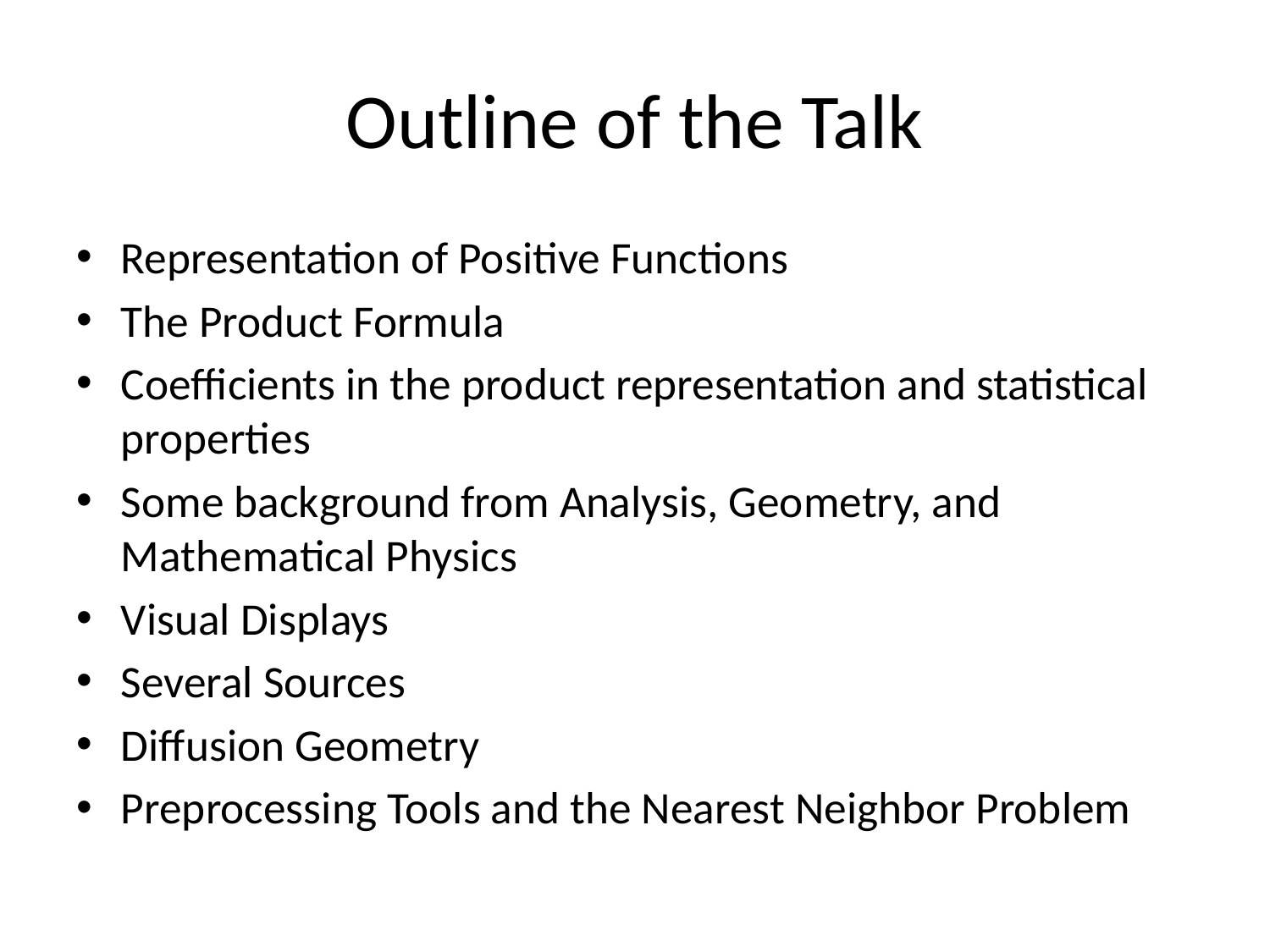

# Outline of the Talk
Representation of Positive Functions
The Product Formula
Coefficients in the product representation and statistical properties
Some background from Analysis, Geometry, and Mathematical Physics
Visual Displays
Several Sources
Diffusion Geometry
Preprocessing Tools and the Nearest Neighbor Problem